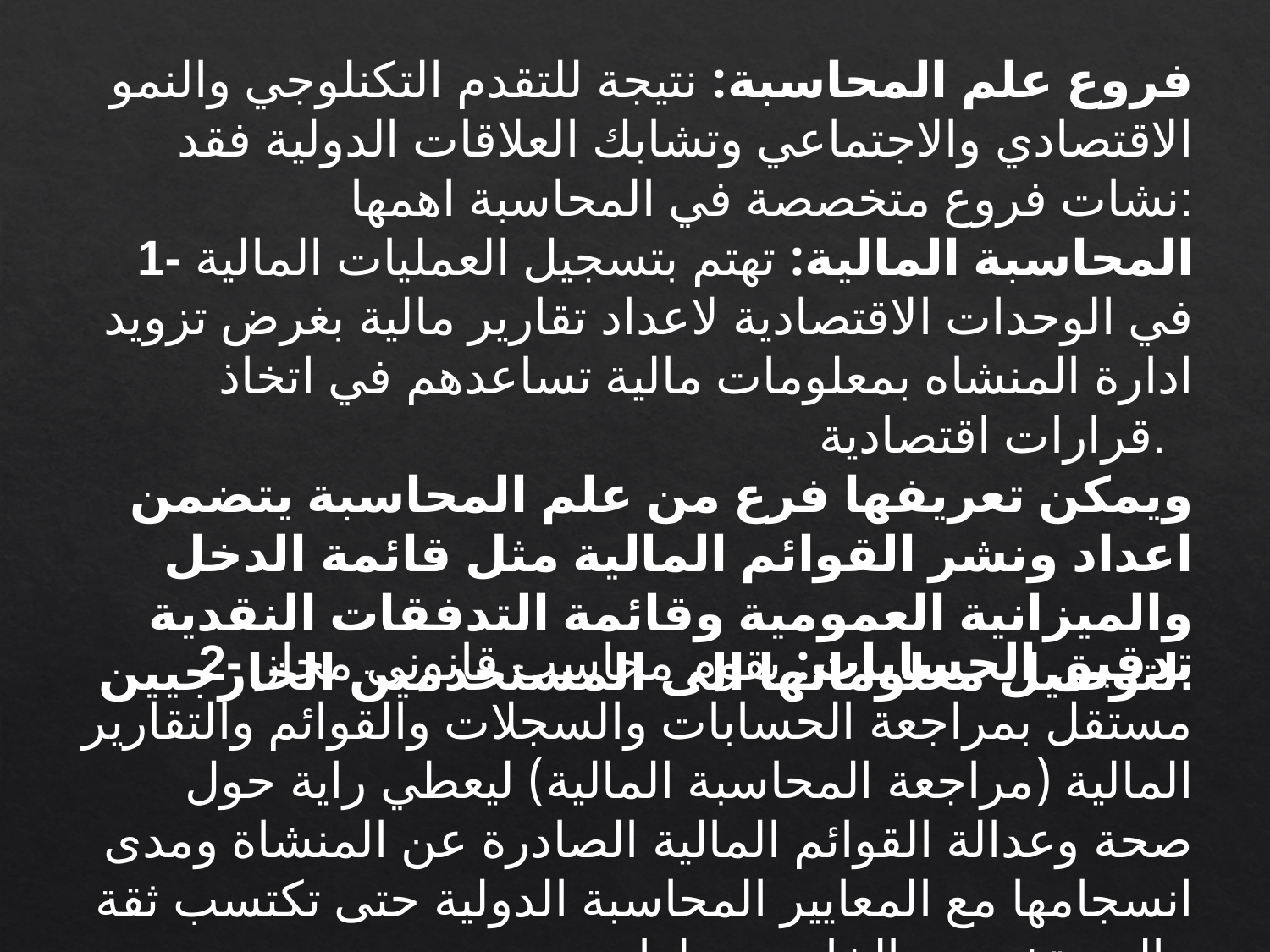

فروع علم المحاسبة: نتيجة للتقدم التكنلوجي والنمو الاقتصادي والاجتماعي وتشابك العلاقات الدولية فقد نشات فروع متخصصة في المحاسبة اهمها:
1- المحاسبة المالية: تهتم بتسجيل العمليات المالية في الوحدات الاقتصادية لاعداد تقارير مالية بغرض تزويد ادارة المنشاه بمعلومات مالية تساعدهم في اتخاذ قرارات اقتصادية.
 ويمكن تعريفها فرع من علم المحاسبة يتضمن اعداد ونشر القوائم المالية مثل قائمة الدخل والميزانية العمومية وقائمة التدفقات النقدية لتوصيل معلوماتها الى المستخدمين الخارجيين.
2- تدقيق الحسابات: يقوم محاسب قانوني مجاز مستقل بمراجعة الحسابات والسجلات والقوائم والتقارير المالية (مراجعة المحاسبة المالية) ليعطي راية حول صحة وعدالة القوائم المالية الصادرة عن المنشاة ومدى انسجامها مع المعايير المحاسبة الدولية حتى تكتسب ثقة المستخدمين الخارجيين لها.